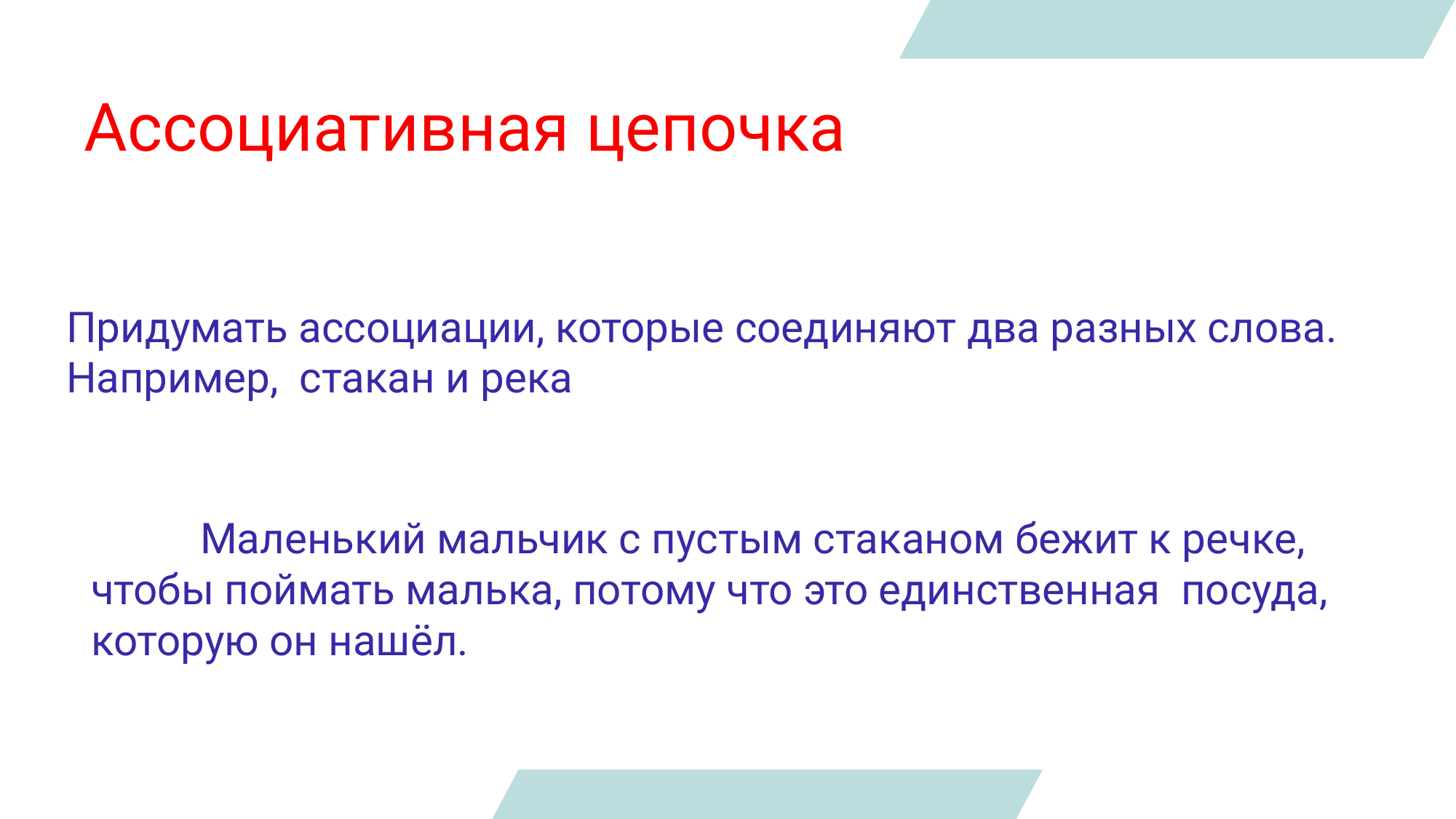

Ассоциативная цепочка
Придумать ассоциации, которые соединяют два разных слова.
Например,  стакан и река
	Маленький мальчик с пустым стаканом бежит к речке,
чтобы поймать малька, потому что это единственная  посуда,
которую он нашёл.